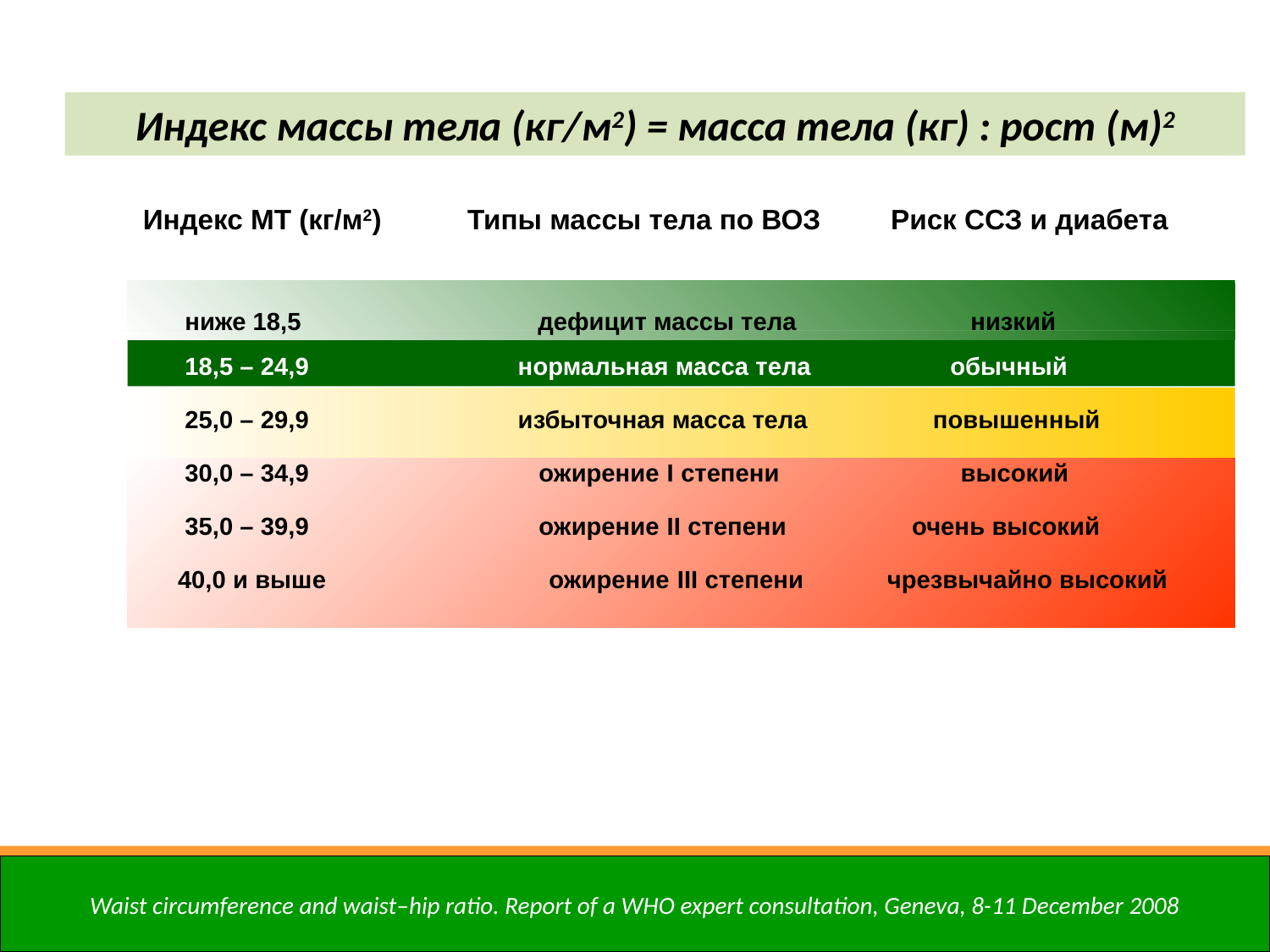

Индекс массы тела (кг/м2) = масса тела (кг) : рост (м)2
| Индекс МТ (кг/м2) Типы массы тела по ВОЗ Риск ССЗ и диабета |
| --- |
| ниже 18,5 дефицит массы тела низкий |
| 18,5 – 24,9 нормальная масса тела обычный |
| 25,0 – 29,9 избыточная масса тела повышенный |
| 30,0 – 34,9 ожирение I степени высокий |
| 35,0 – 39,9 ожирение II степени очень высокий |
| 40,0 и выше ожирение III степени чрезвычайно высокий |

Waist circumference and waist–hip ratio. Report of a WHO expert consultation, Geneva, 8-11 December 2008